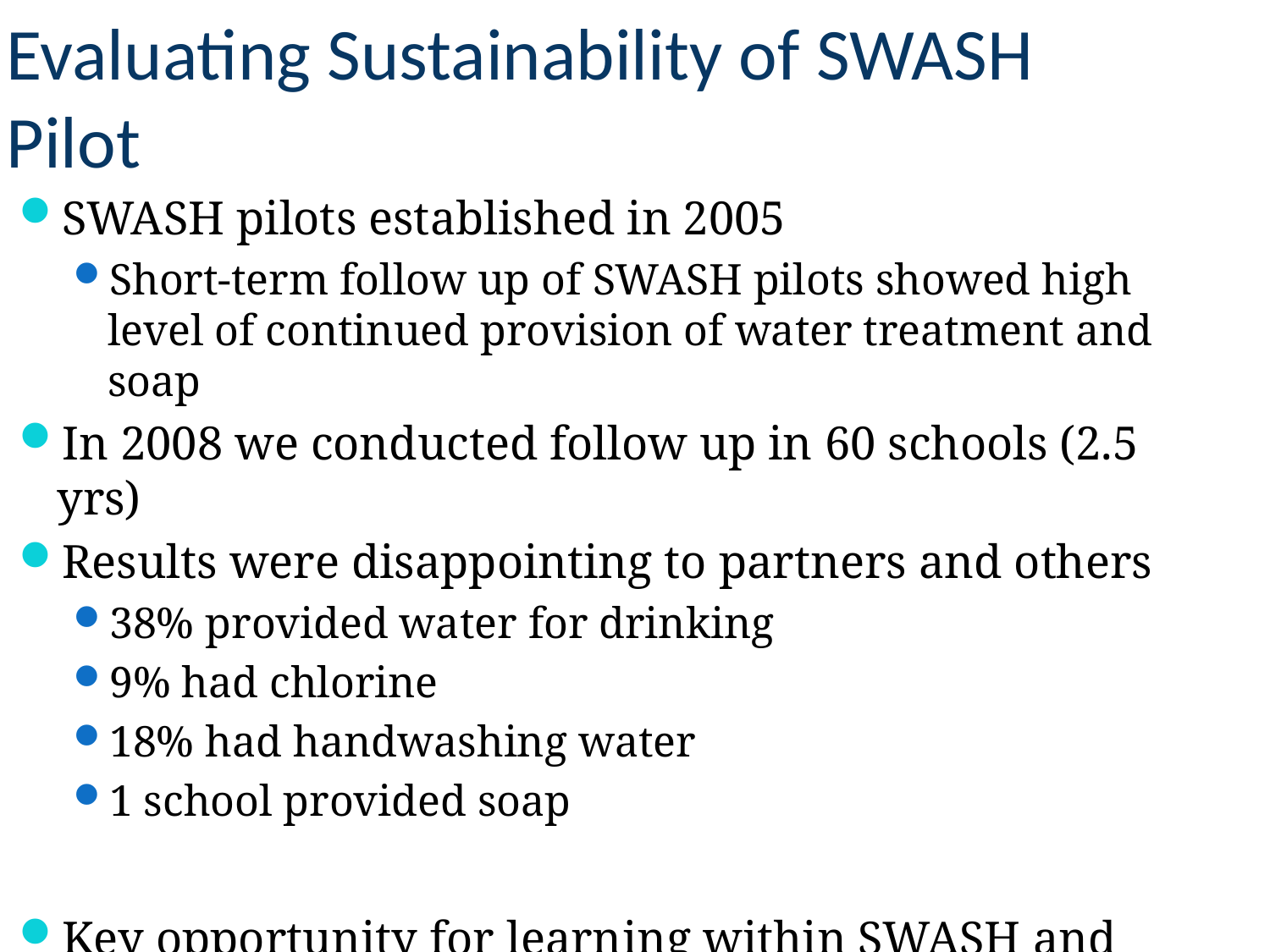

# Evaluating Sustainability of SWASH Pilot
SWASH pilots established in 2005
Short-term follow up of SWASH pilots showed high level of continued provision of water treatment and soap
In 2008 we conducted follow up in 60 schools (2.5 yrs)
Results were disappointing to partners and others
38% provided water for drinking
9% had chlorine
18% had handwashing water
1 school provided soap

Key opportunity for learning within SWASH and beyond